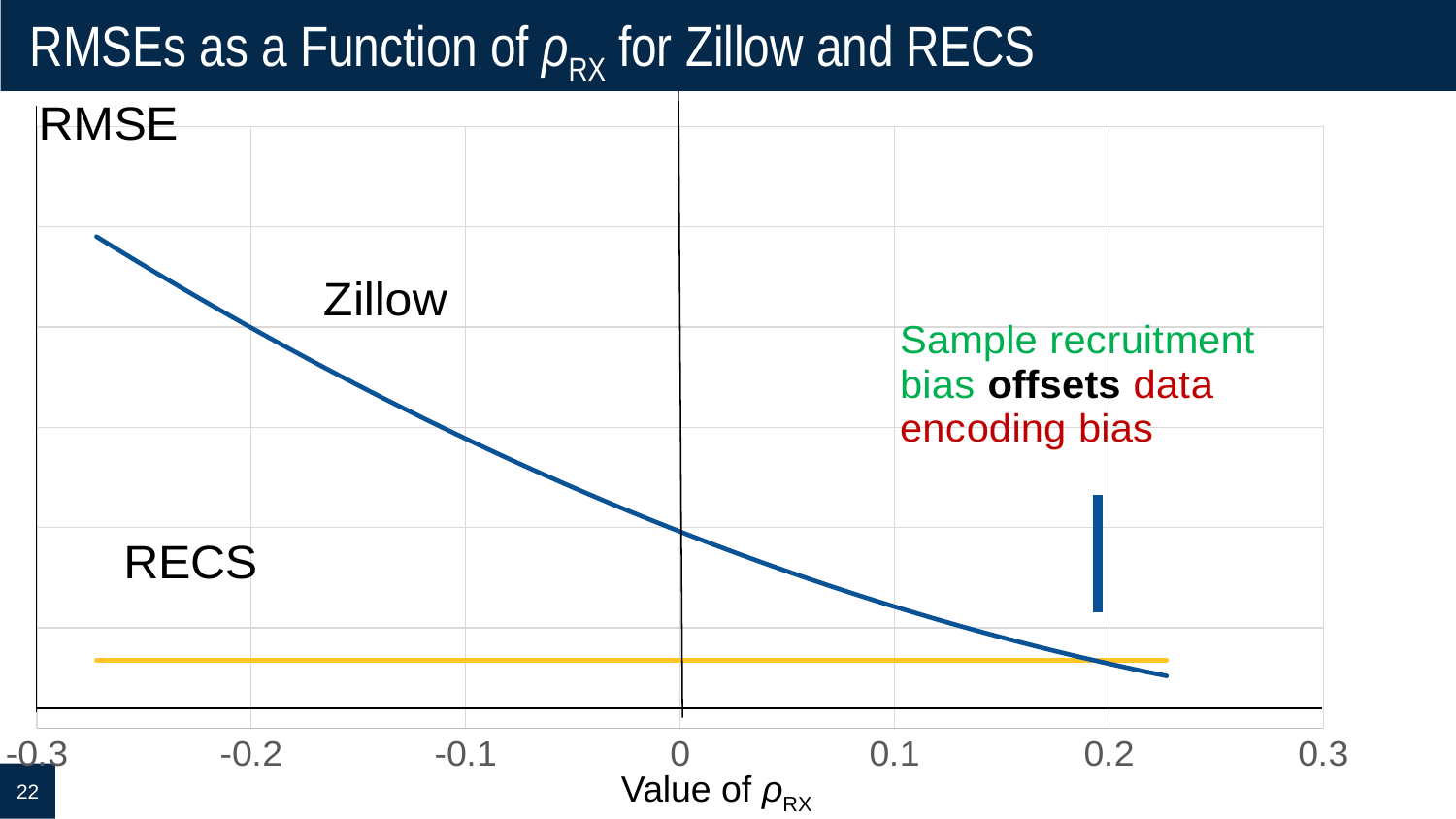

# RMSEs as a Function of ρRX for Zillow and RECS

### Chart

| Category | MSEzill | MSErecs |
|---|---|---|
Value of ρRX
22